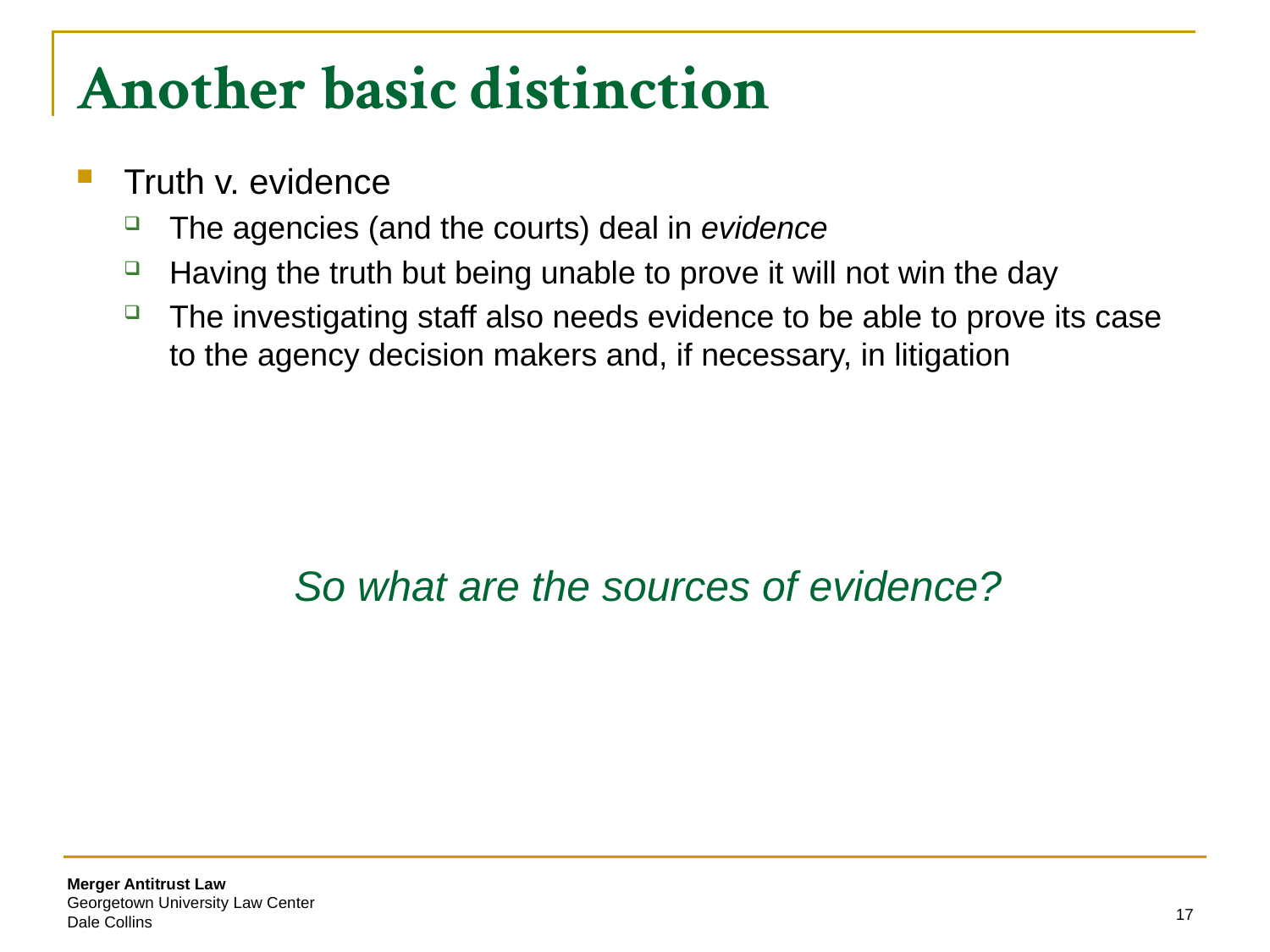

# Another basic distinction
Truth v. evidence
The agencies (and the courts) deal in evidence
Having the truth but being unable to prove it will not win the day
The investigating staff also needs evidence to be able to prove its case to the agency decision makers and, if necessary, in litigation
So what are the sources of evidence?
17